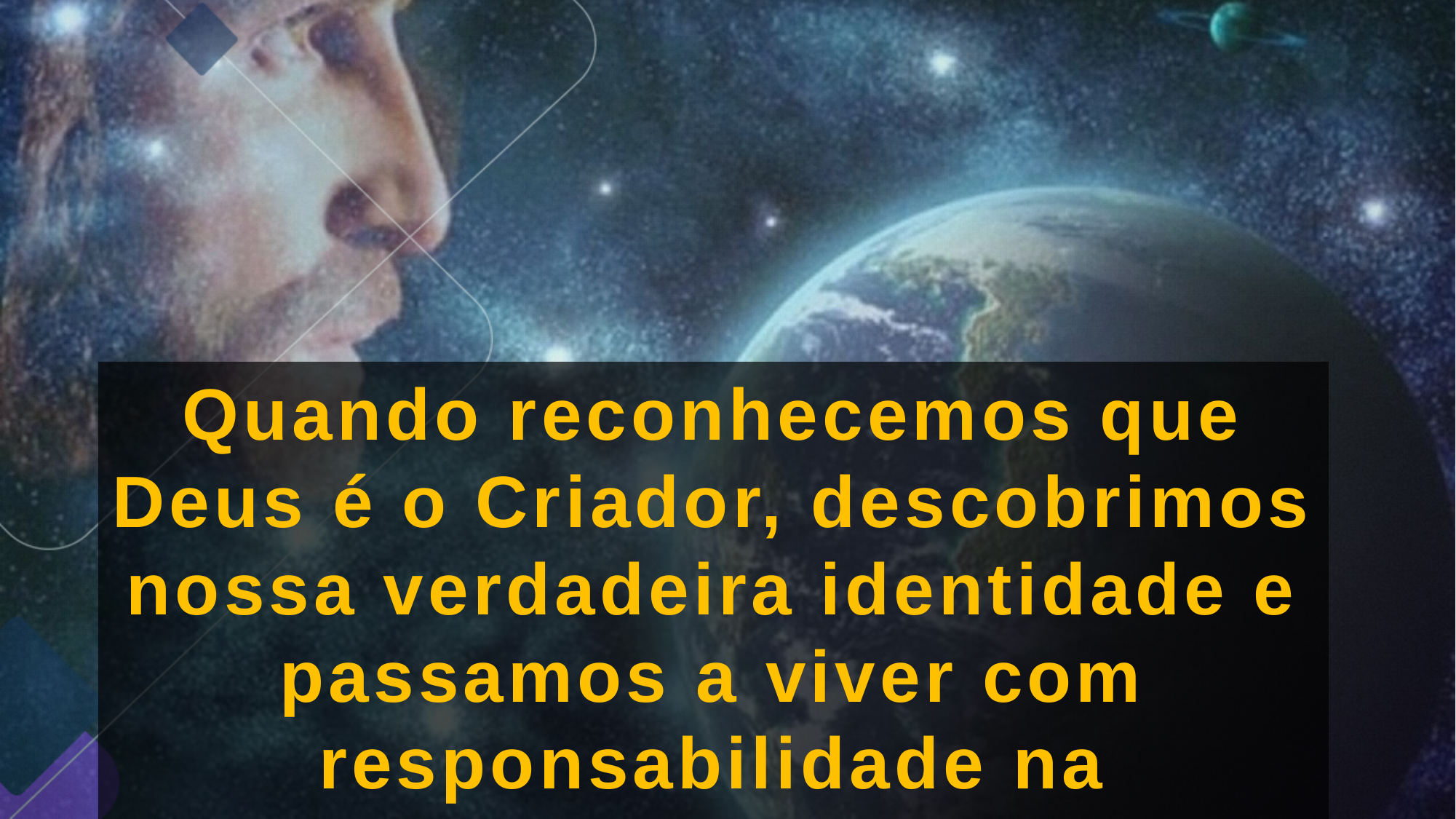

Quando reconhecemos que Deus é o Criador, descobrimos nossa verdadeira identidade e passamos a viver com responsabilidade na administração dos recursos, tempo, dons, e cuidado do corpo.